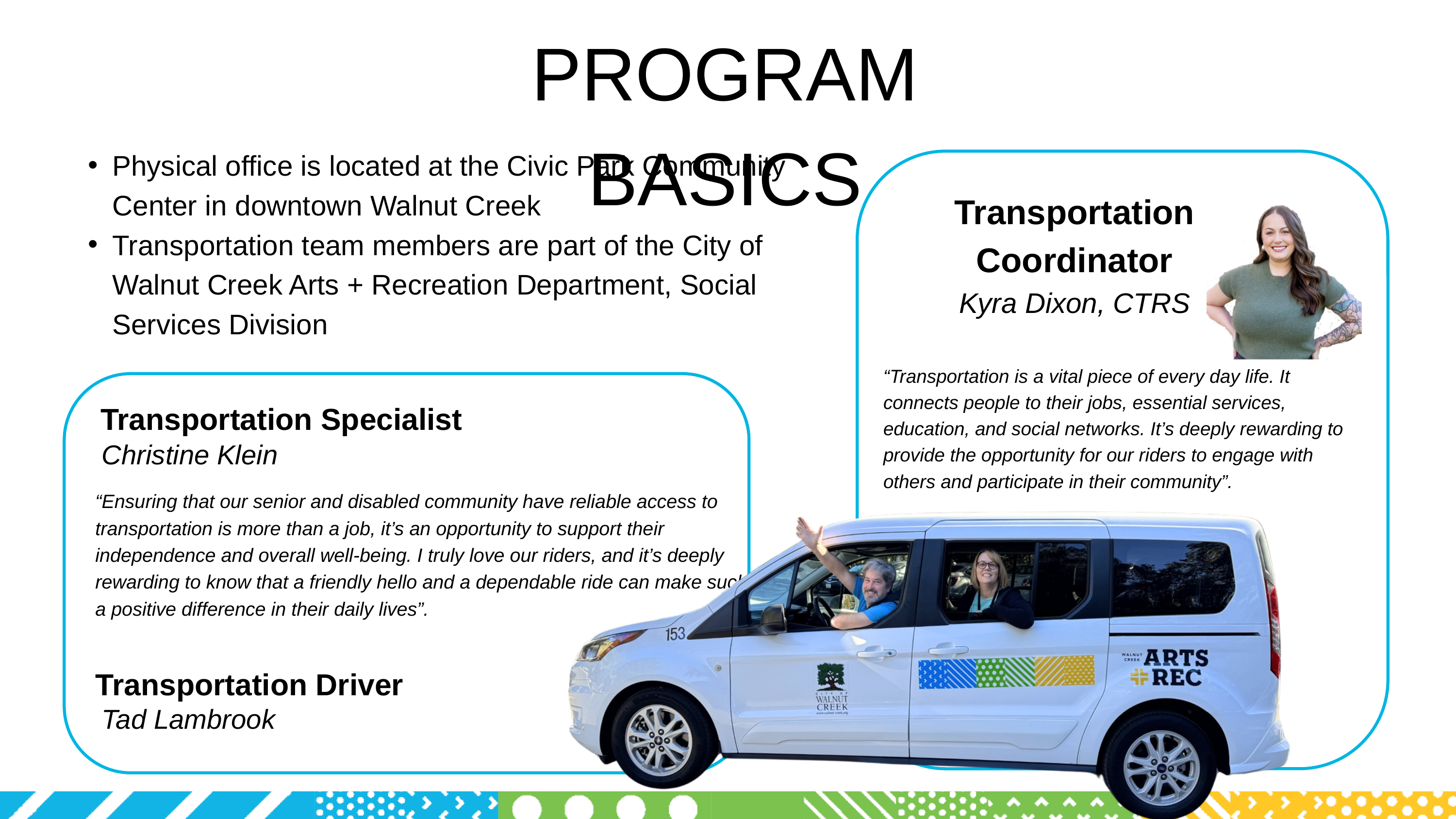

PROGRAM BASICS
Physical office is located at the Civic Park Community Center in downtown Walnut Creek
Transportation team members are part of the City of Walnut Creek Arts + Recreation Department, Social Services Division

Transportation Coordinator

Kyra Dixon, CTRS
“Transportation is a vital piece of every day life. It connects people to their jobs, essential services, education, and social networks. It’s deeply rewarding to provide the opportunity for our riders to engage with others and participate in their community”.

Transportation Specialist
Christine Klein

“Ensuring that our senior and disabled community have reliable access to transportation is more than a job, it’s an opportunity to support their independence and overall well‑being. I truly love our riders, and it’s deeply rewarding to know that a friendly hello and a dependable ride can make such a positive difference in their daily lives”.
Transportation Driver
Tad Lambrook